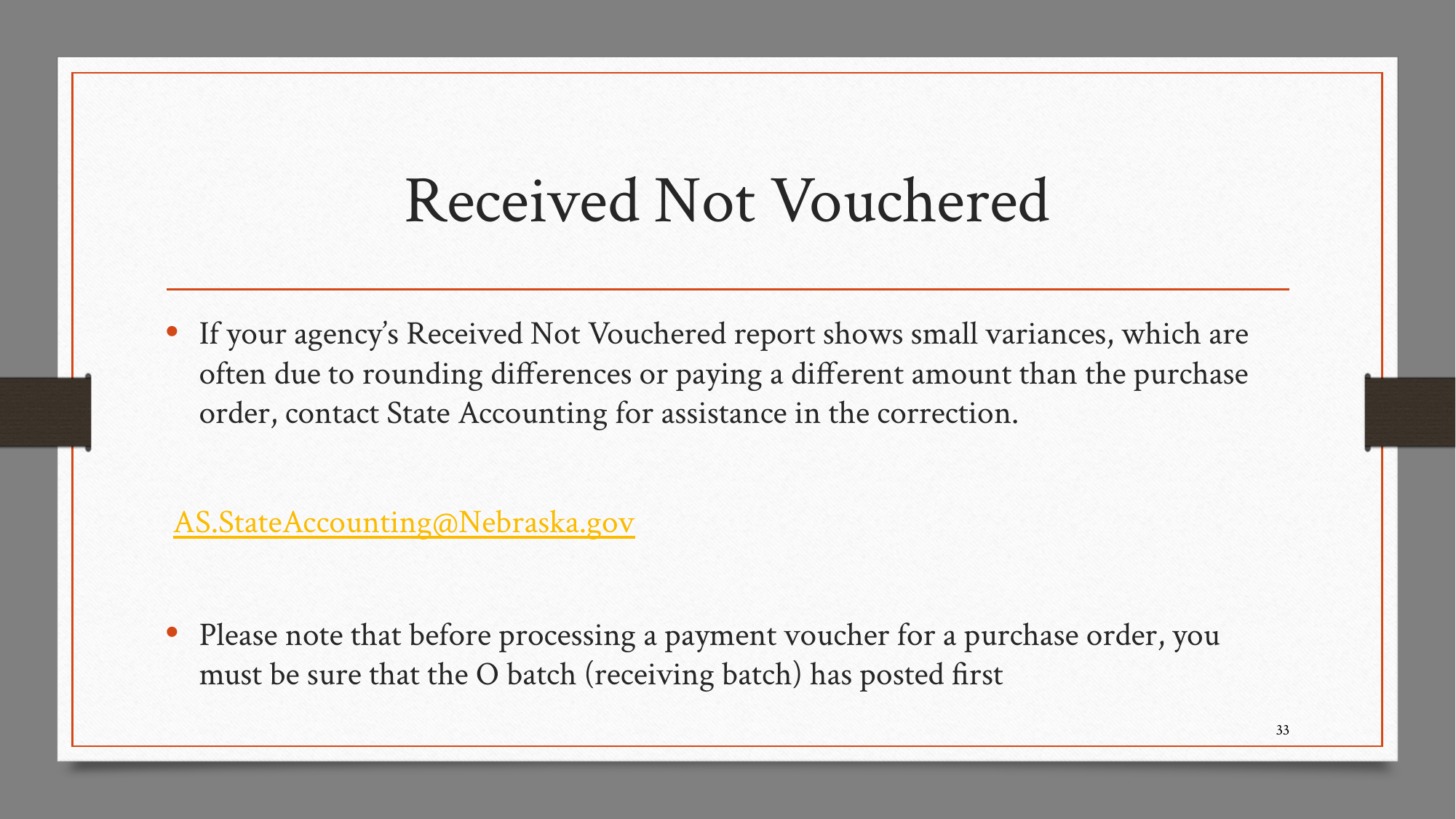

# Received Not Vouchered
If your agency’s Received Not Vouchered report shows small variances, which are often due to rounding differences or paying a different amount than the purchase order, contact State Accounting for assistance in the correction.

 AS.StateAccounting@Nebraska.gov

Please note that before processing a payment voucher for a purchase order, you must be sure that the O batch (receiving batch) has posted first

33